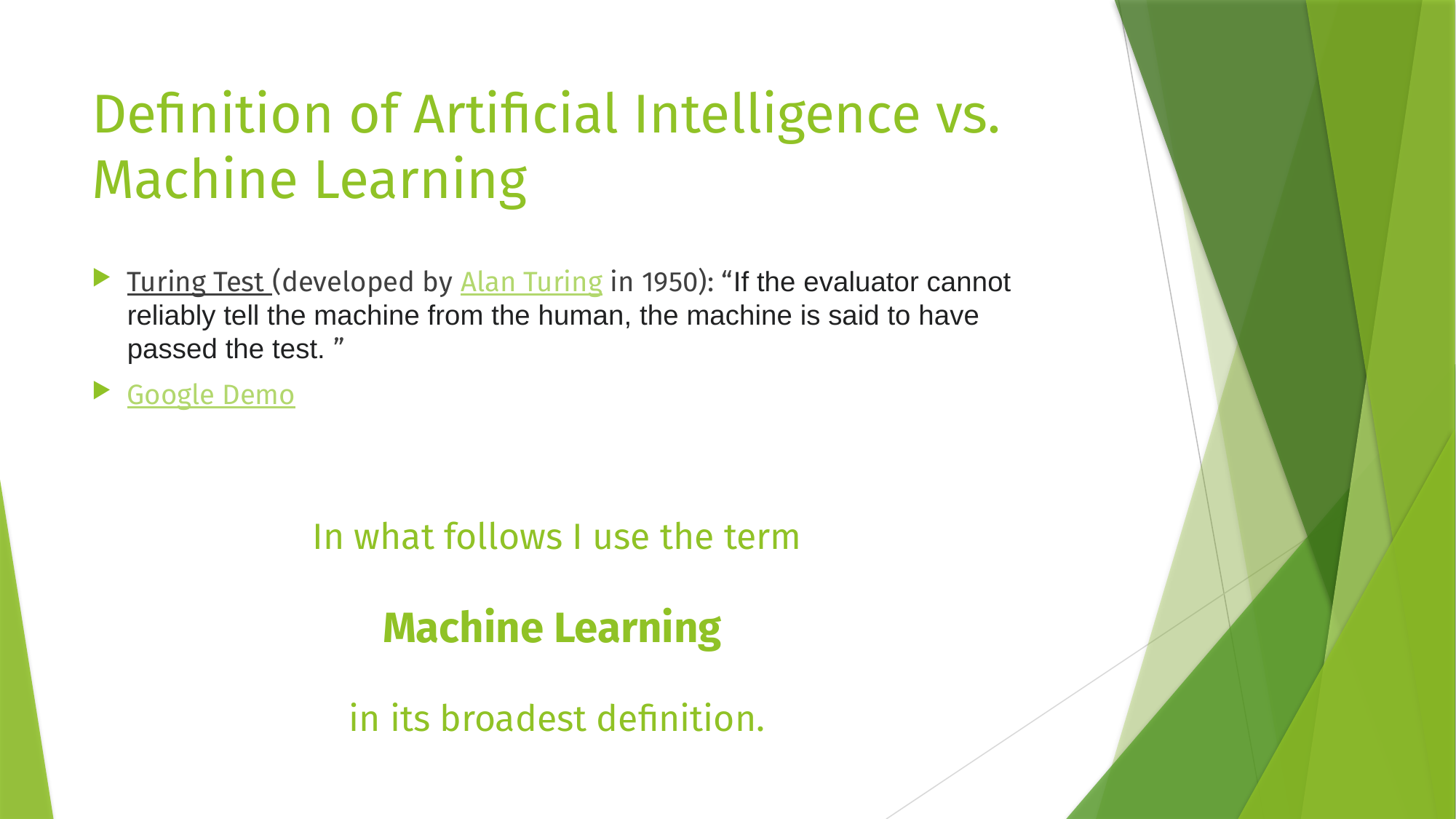

# Definition of Artificial Intelligence vs. Machine Learning
Turing Test (developed by Alan Turing in 1950): “If the evaluator cannot reliably tell the machine from the human, the machine is said to have passed the test. ”
Google Demo

In what follows I use the term
Machine Learning
in its broadest definition.